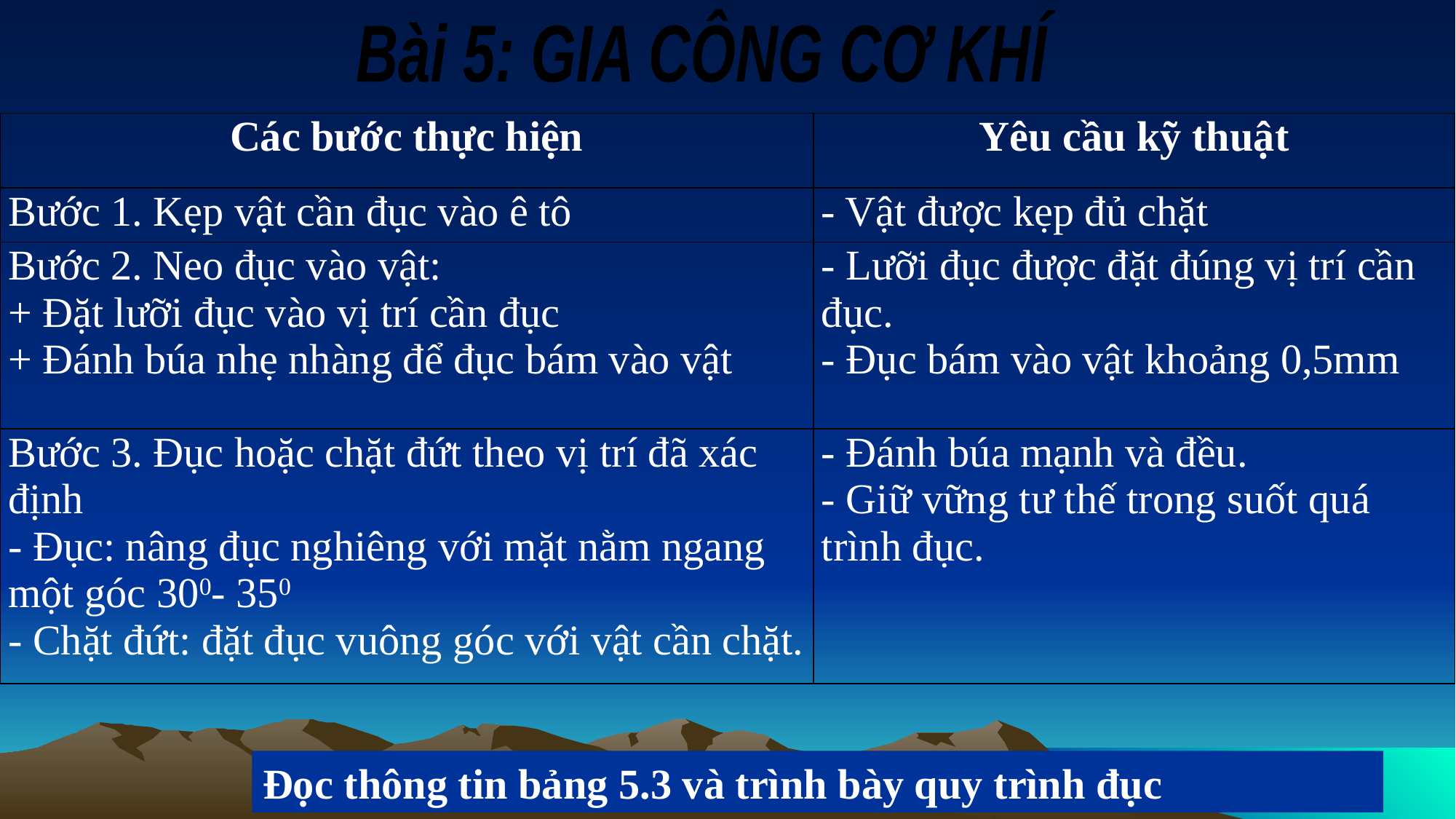

Bài 5: GIA CÔNG CƠ KHÍ
| Các bước thực hiện | Yêu cầu kỹ thuật |
| --- | --- |
| Bước 1. Kẹp vật cần đục vào ê tô | - Vật được kẹp đủ chặt |
| Bước 2. Neo đục vào vật: + Đặt lưỡi đục vào vị trí cần đục + Đánh búa nhẹ nhàng để đục bám vào vật | - Lưỡi đục được đặt đúng vị trí cần đục. - Đục bám vào vật khoảng 0,5mm |
| Bước 3. Đục hoặc chặt đứt theo vị trí đã xác định - Đục: nâng đục nghiêng với mặt nằm ngang một góc 300- 350 - Chặt đứt: đặt đục vuông góc với vật cần chặt. | - Đánh búa mạnh và đều. - Giữ vững tư thế trong suốt quá trình đục. |
Đọc thông tin bảng 5.3 và trình bày quy trình đục